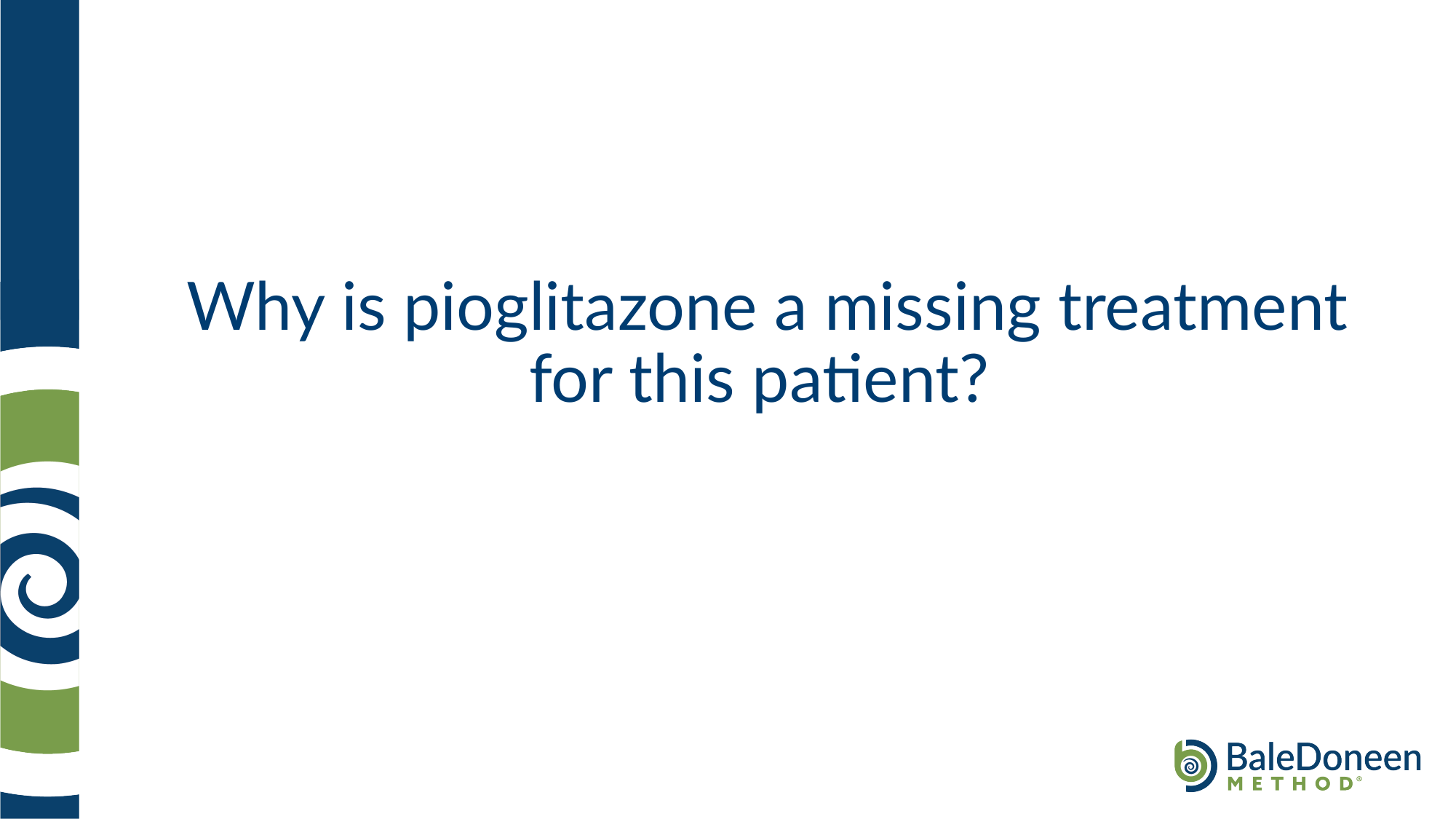

# Why is pioglitazone a missing treatment for this patient?